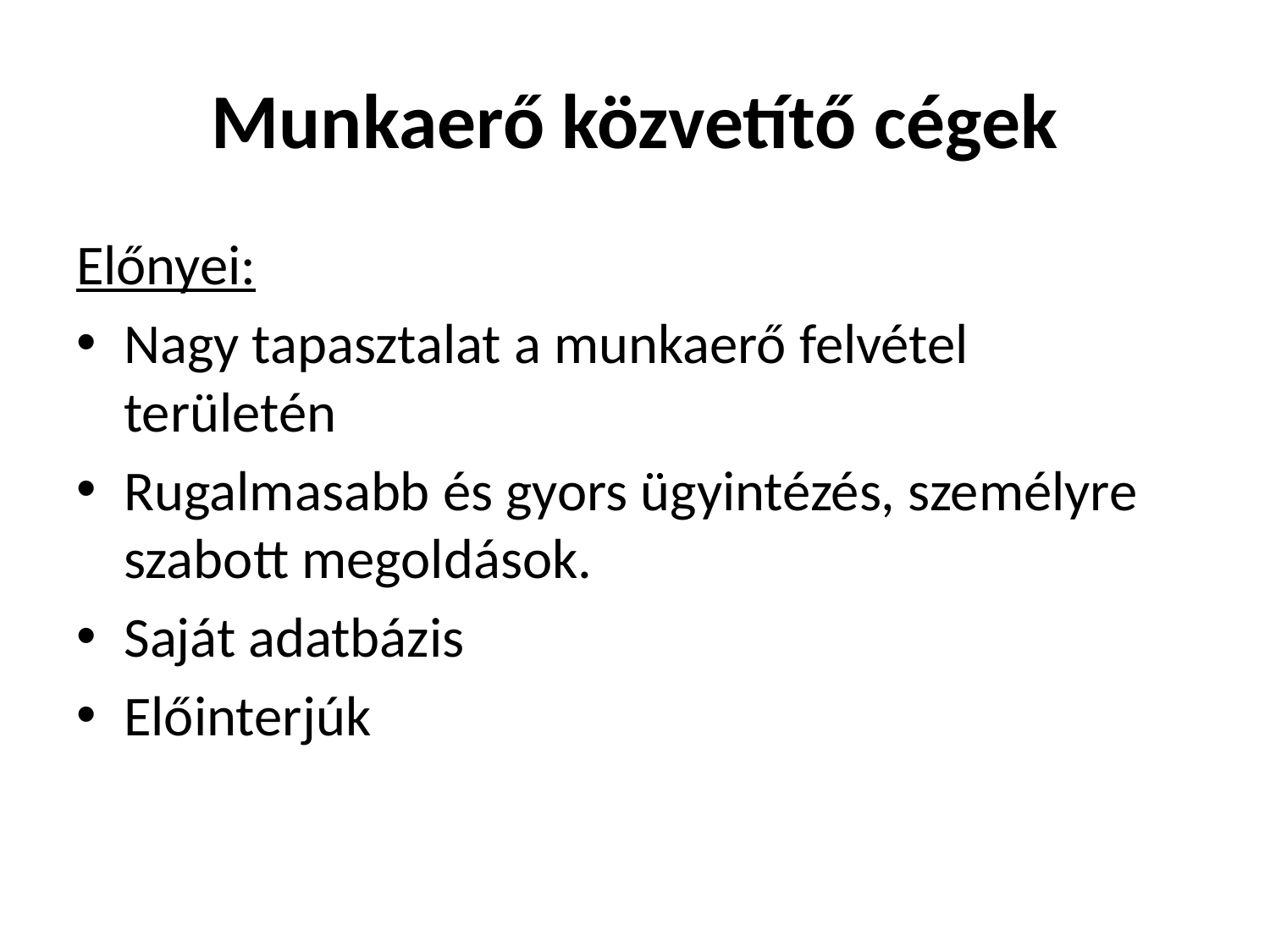

# Munkaerő közvetítő cégek
Előnyei:
Nagy tapasztalat a munkaerő felvétel területén
Rugalmasabb és gyors ügyintézés, személyre szabott megoldások.
Saját adatbázis
Előinterjúk